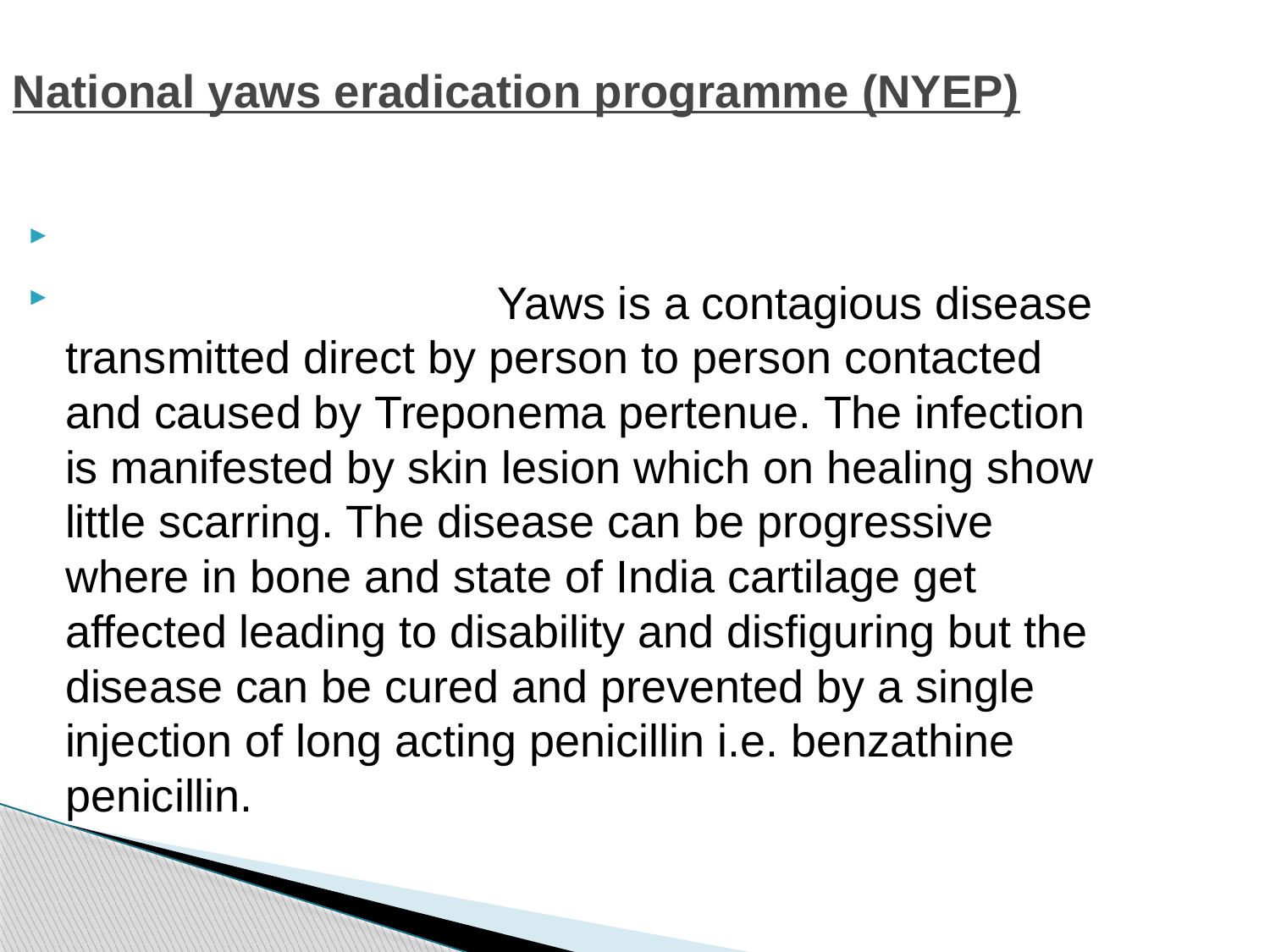

National yaws eradication programme (NYEP)

                                  Yaws is a contagious disease transmitted direct by person to person contacted and caused by Treponema pertenue. The infection is manifested by skin lesion which on healing show little scarring. The disease can be progressive where in bone and state of India cartilage get affected leading to disability and disfiguring but the disease can be cured and prevented by a single injection of long acting penicillin i.e. benzathine penicillin.